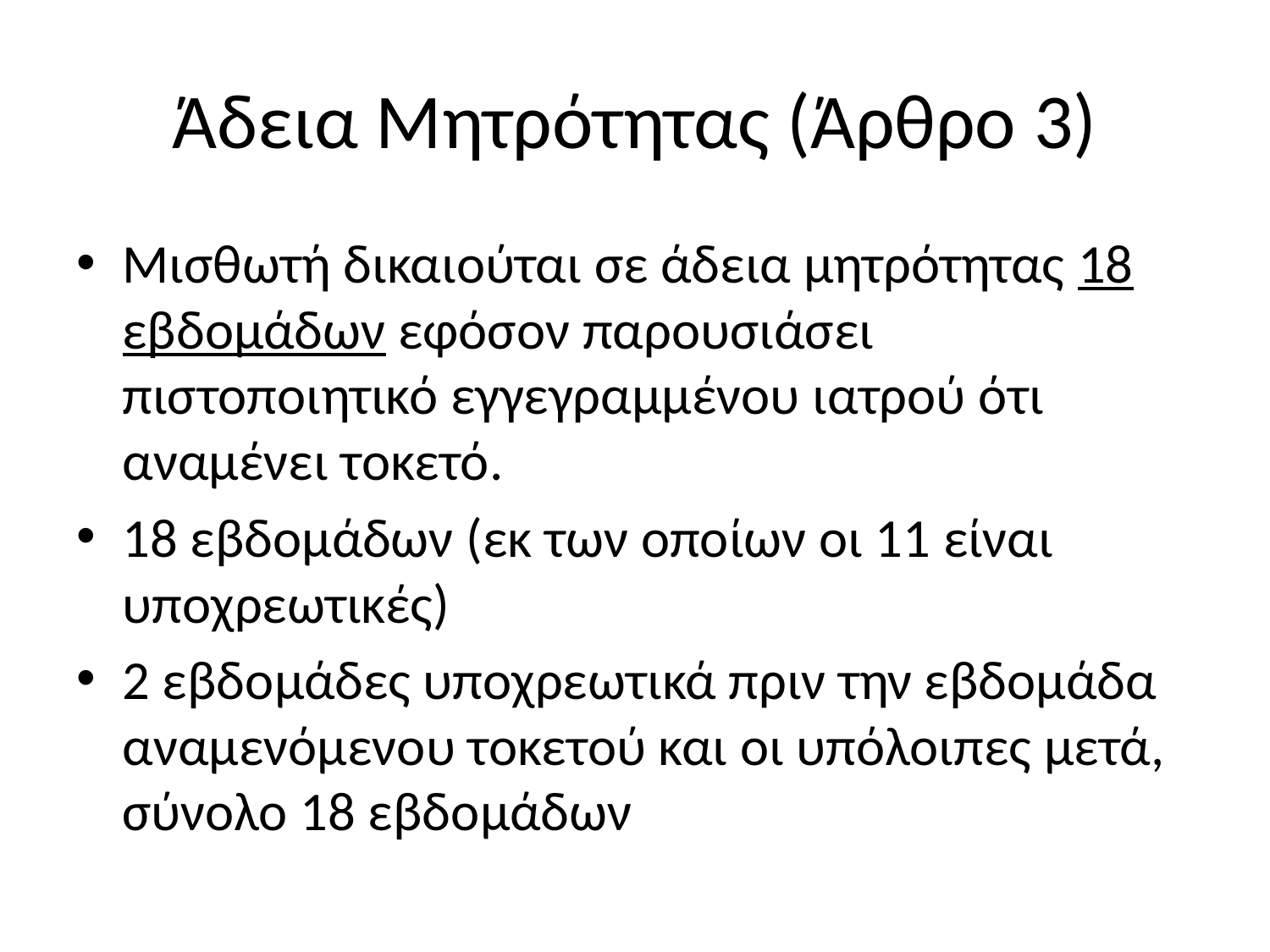

# Άδεια Μητρότητας (Άρθρο 3)
Μισθωτή δικαιούται σε άδεια μητρότητας 18 εβδομάδων εφόσον παρουσιάσει πιστοποιητικό εγγεγραμμένου ιατρού ότι αναμένει τοκετό.
18 εβδομάδων (εκ των οποίων οι 11 είναι υποχρεωτικές)
2 εβδομάδες υποχρεωτικά πριν την εβδομάδα αναμενόμενου τοκετού και οι υπόλοιπες μετά, σύνολο 18 εβδομάδων